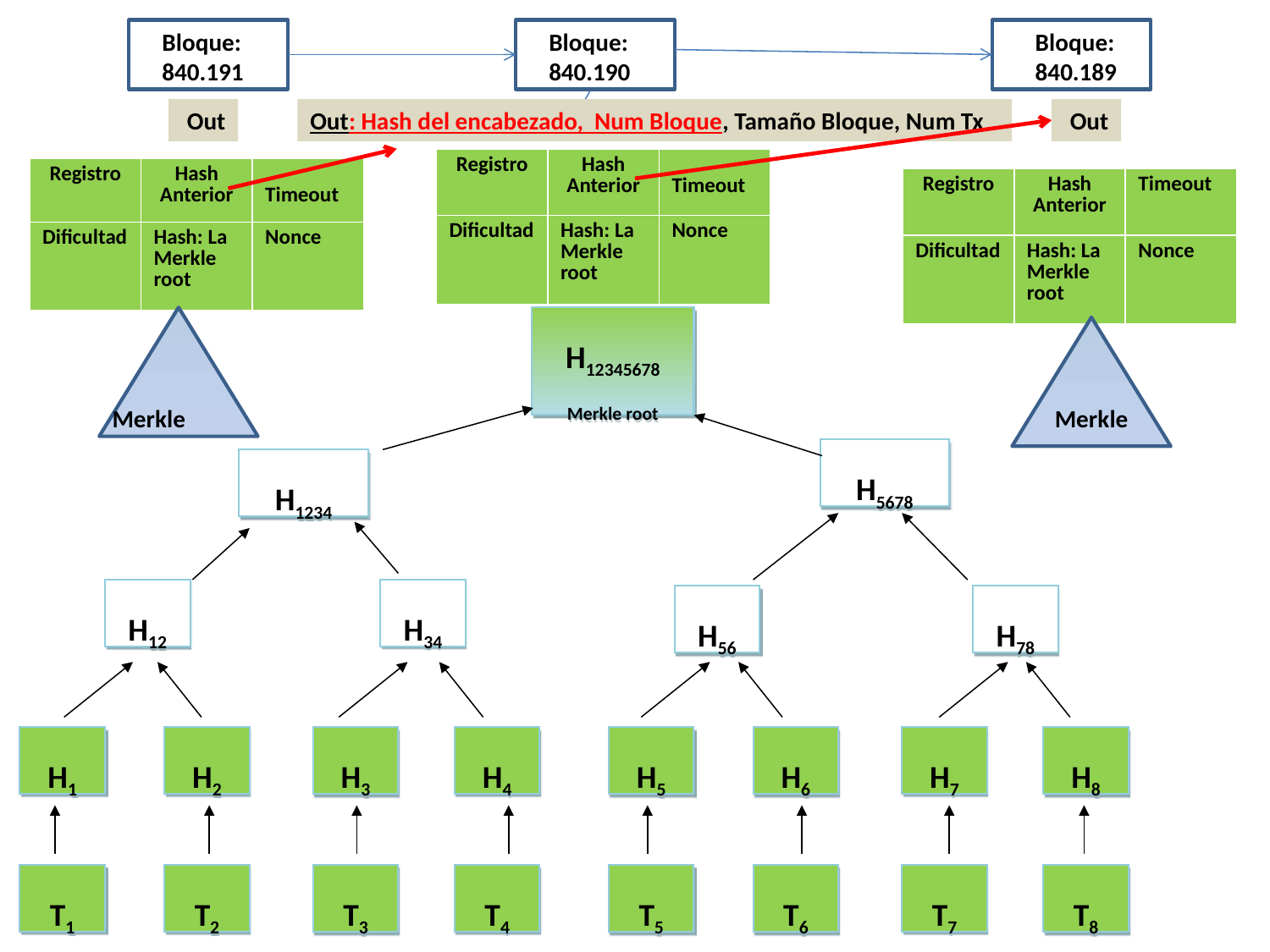

Bloque:
840.191

Bloque:
840.190

Bloque:
840.189
Out
Out: Hash del encabezado,  Num Bloque, Tamaño Bloque, Num Tx
Out
| Registro | Hash Anterior | Timeout |
| --- | --- | --- |
| Dificultad | Hash: La Merkle root | Nonce |
| Registro | Hash Anterior | Timeout |
| --- | --- | --- |
| Dificultad | Hash: La Merkle root | Nonce |
| Registro | Hash Anterior | Timeout |
| --- | --- | --- |
| Dificultad | Hash: La Merkle root | Nonce |
H12345678
Merkle root
H5678
H1234
H12
H34
H56
H78
H1
H2
H3
H4
H5
H6
H7
H8
T1
T2
T3
T4
T5
T6
T7
T8

Merkle
Merkle